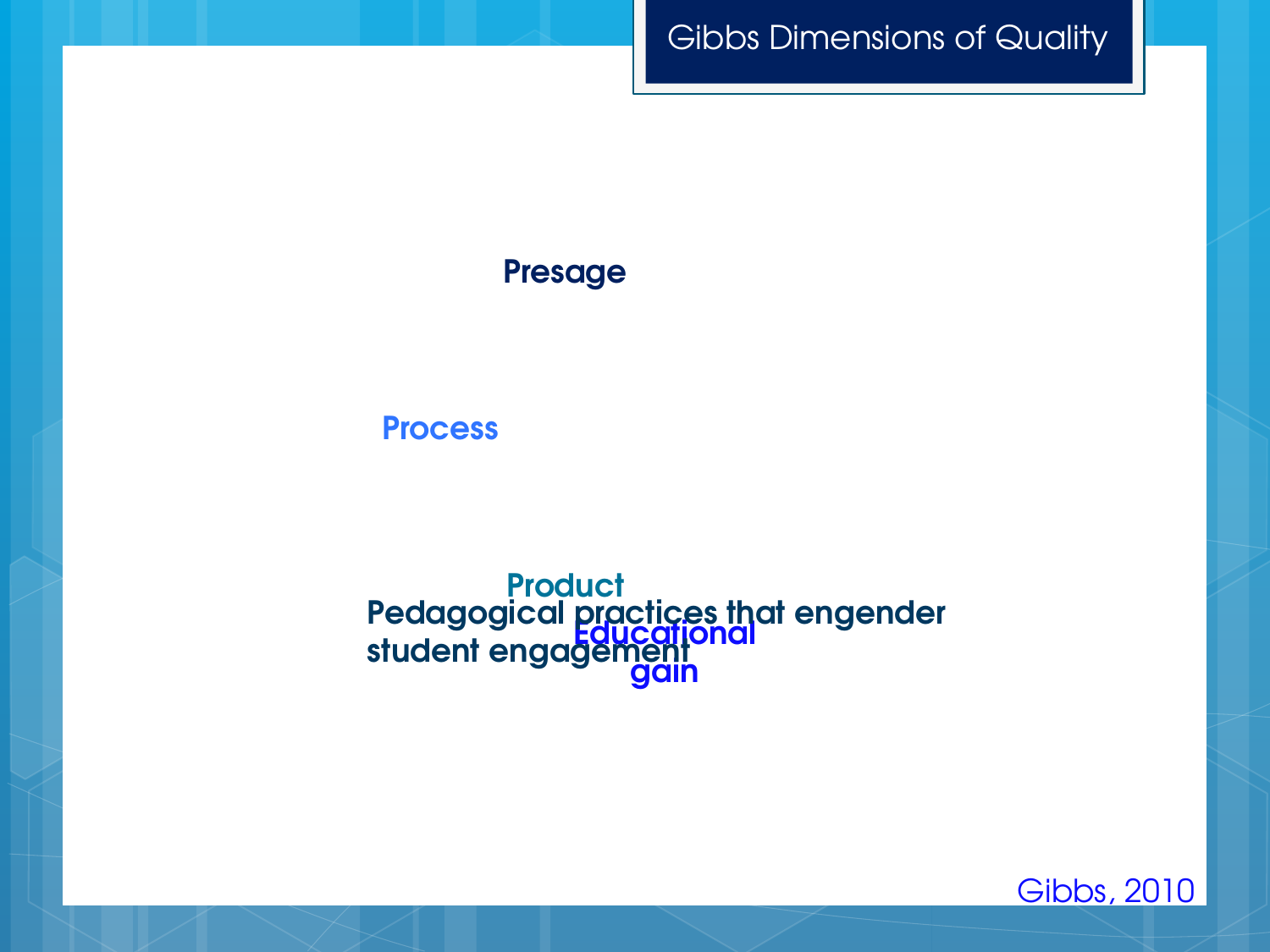

Gibbs Dimensions of Quality
Presage
Process
Product
Pedagogical practices that engender student engagement
Educational gain
Gibbs, 2010